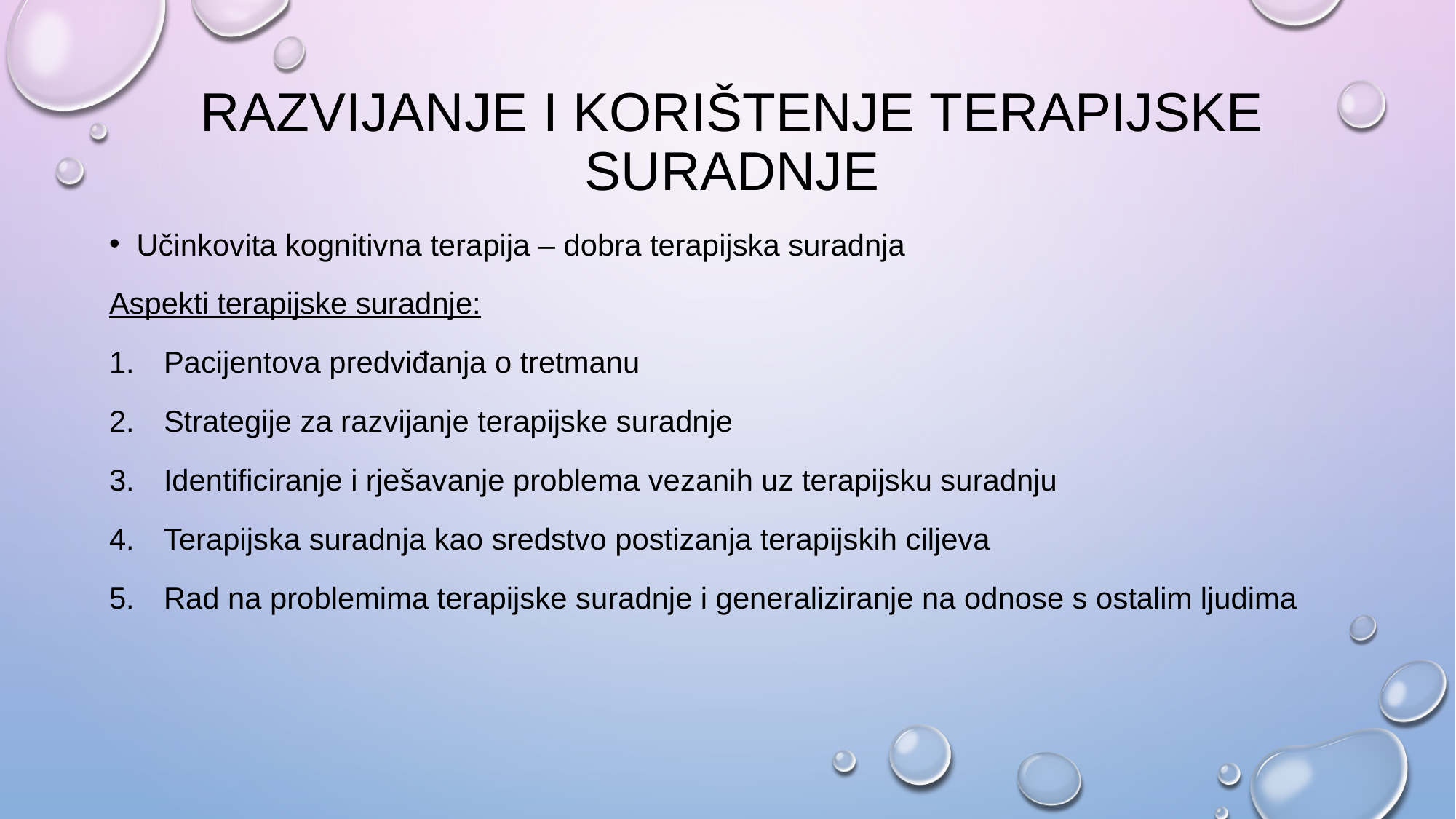

# Razvijanje i korištenje terapijske suradnje
Učinkovita kognitivna terapija – dobra terapijska suradnja
Aspekti terapijske suradnje:
Pacijentova predviđanja o tretmanu
Strategije za razvijanje terapijske suradnje
Identificiranje i rješavanje problema vezanih uz terapijsku suradnju
Terapijska suradnja kao sredstvo postizanja terapijskih ciljeva
Rad na problemima terapijske suradnje i generaliziranje na odnose s ostalim ljudima